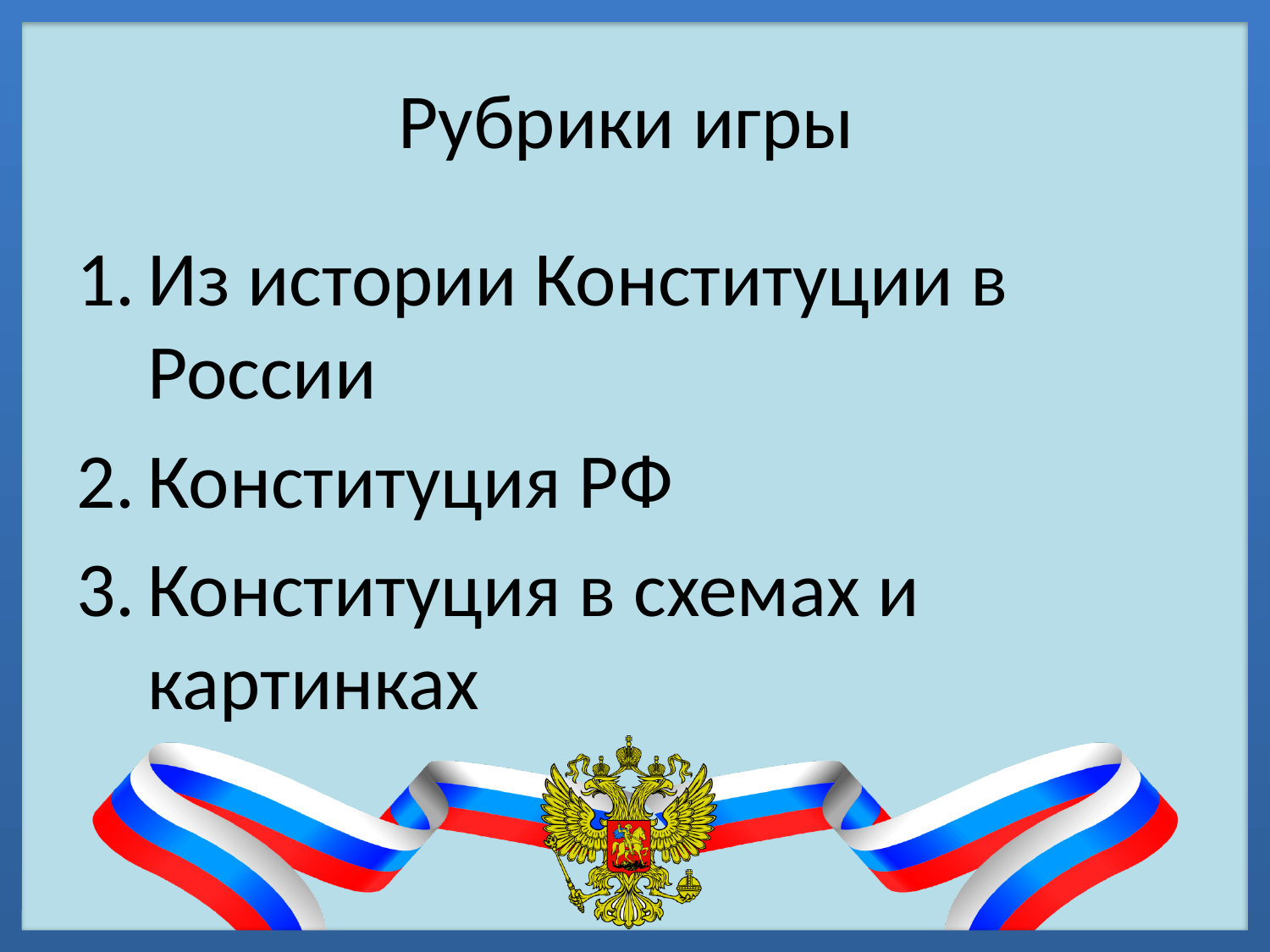

# Рубрики игры
Из истории Конституции в России
Конституция РФ
Конституция в схемах и картинках